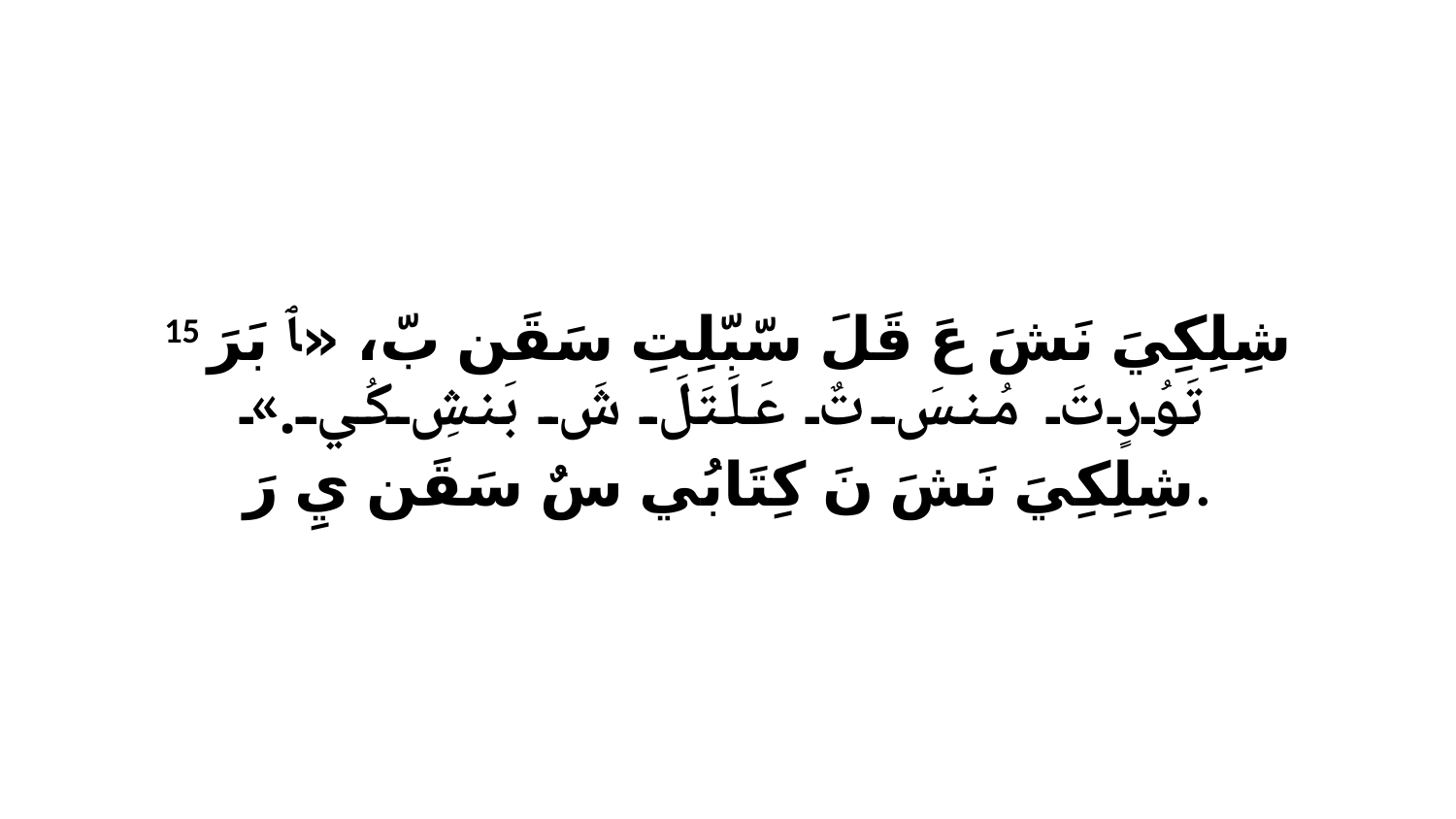

15 شِلِكِيَ نَشَ عَ قَلَ سّبّلِتِ سَقَن بّ، «ﭑ بَرَ تَوُرٍتَ مُنسَ تٌ عَلَتَلَ شَ بَنشِ كُي.» شِلِكِيَ نَشَ نَ كِتَابُي سٌ سَقَن يِ رَ.